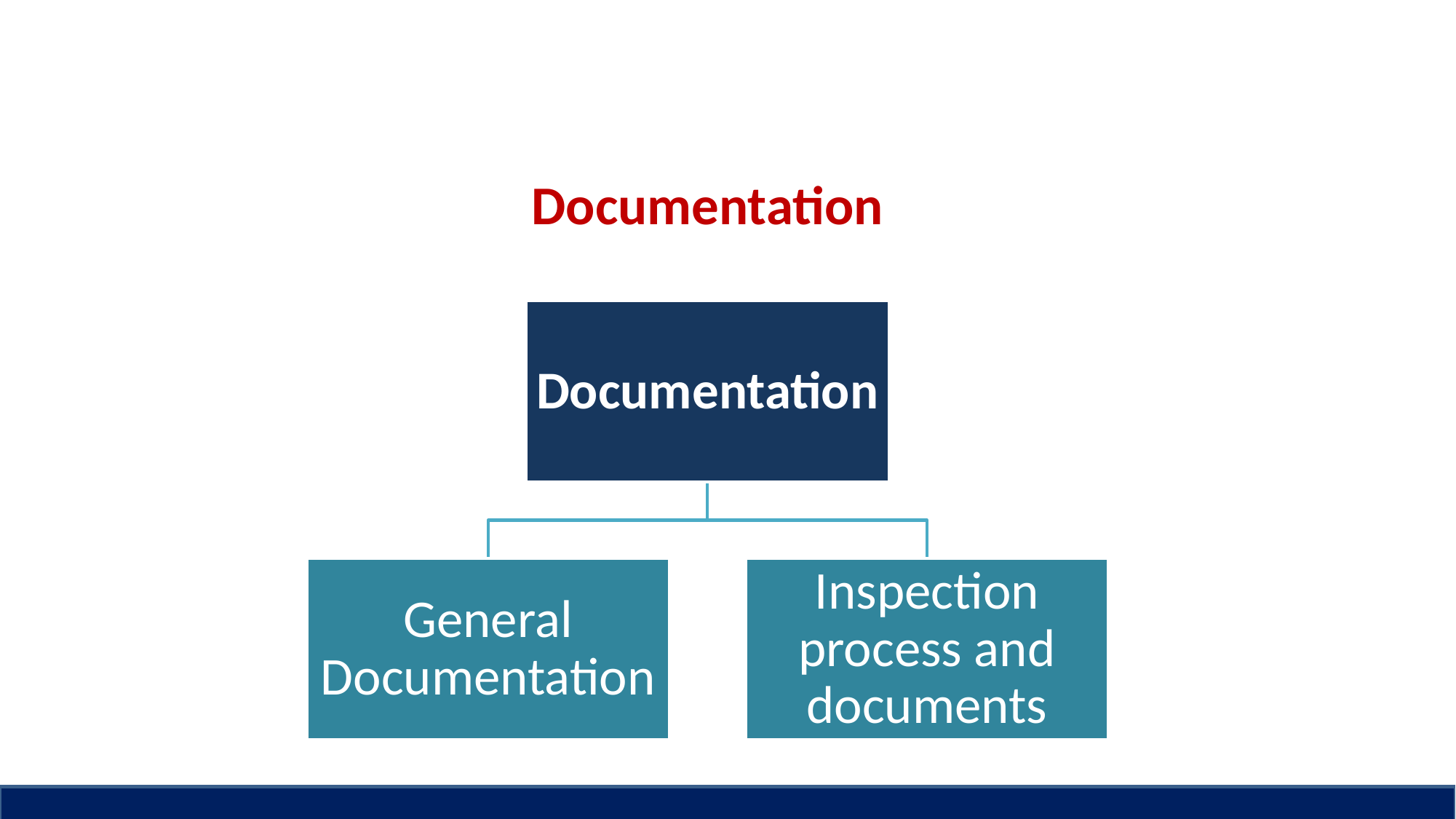

# Documentation
Documentation
General Documentation
Inspection process and documents